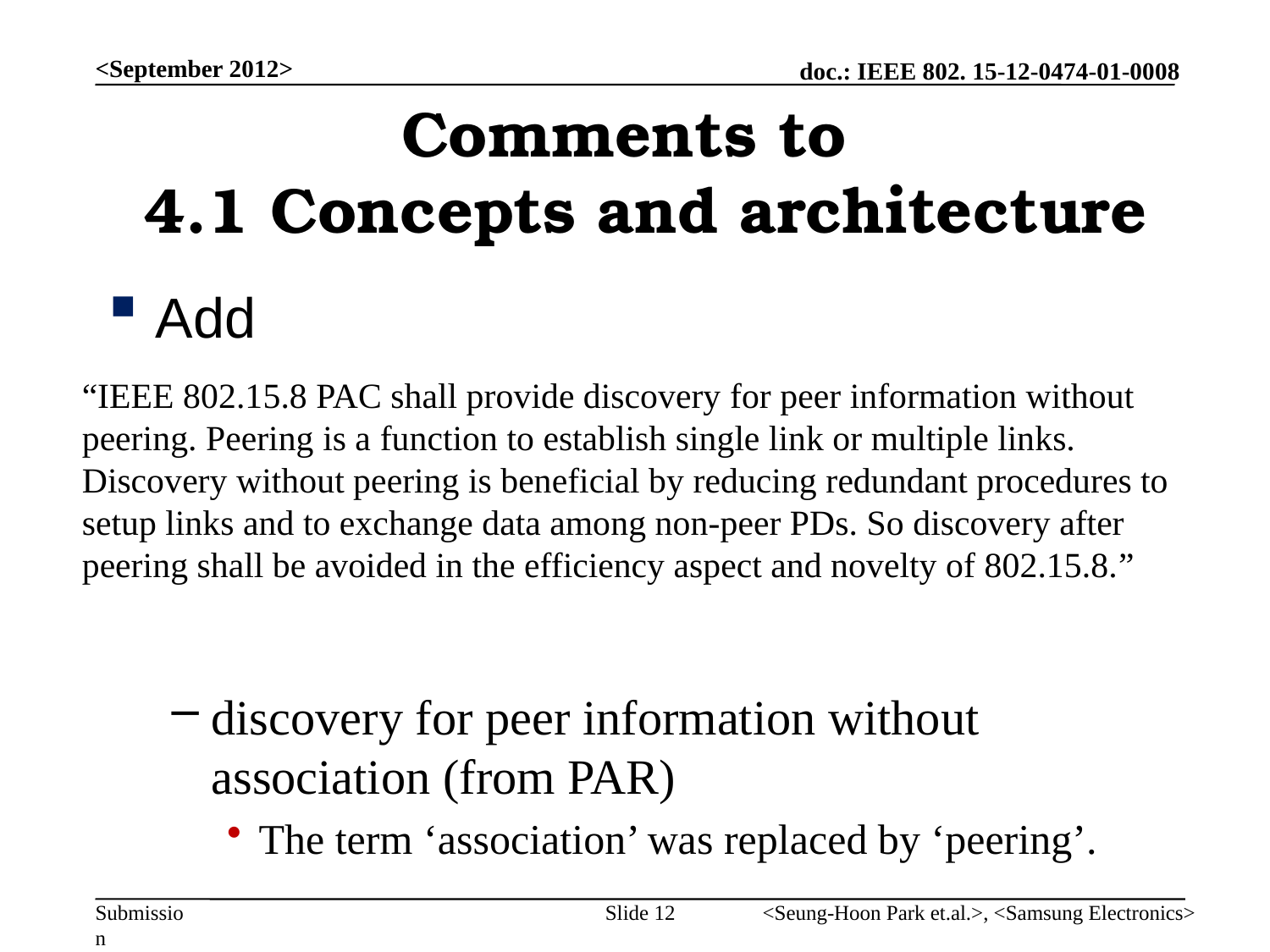

<September 2012>
# Comments to 4.1 Concepts and architecture
Add

discovery for peer information without association (from PAR)
The term ‘association’ was replaced by ‘peering’.
“IEEE 802.15.8 PAC shall provide discovery for peer information without peering. Peering is a function to establish single link or multiple links. Discovery without peering is beneficial by reducing redundant procedures to setup links and to exchange data among non-peer PDs. So discovery after peering shall be avoided in the efficiency aspect and novelty of 802.15.8.”
Slide 12
<Seung-Hoon Park et.al.>, <Samsung Electronics>